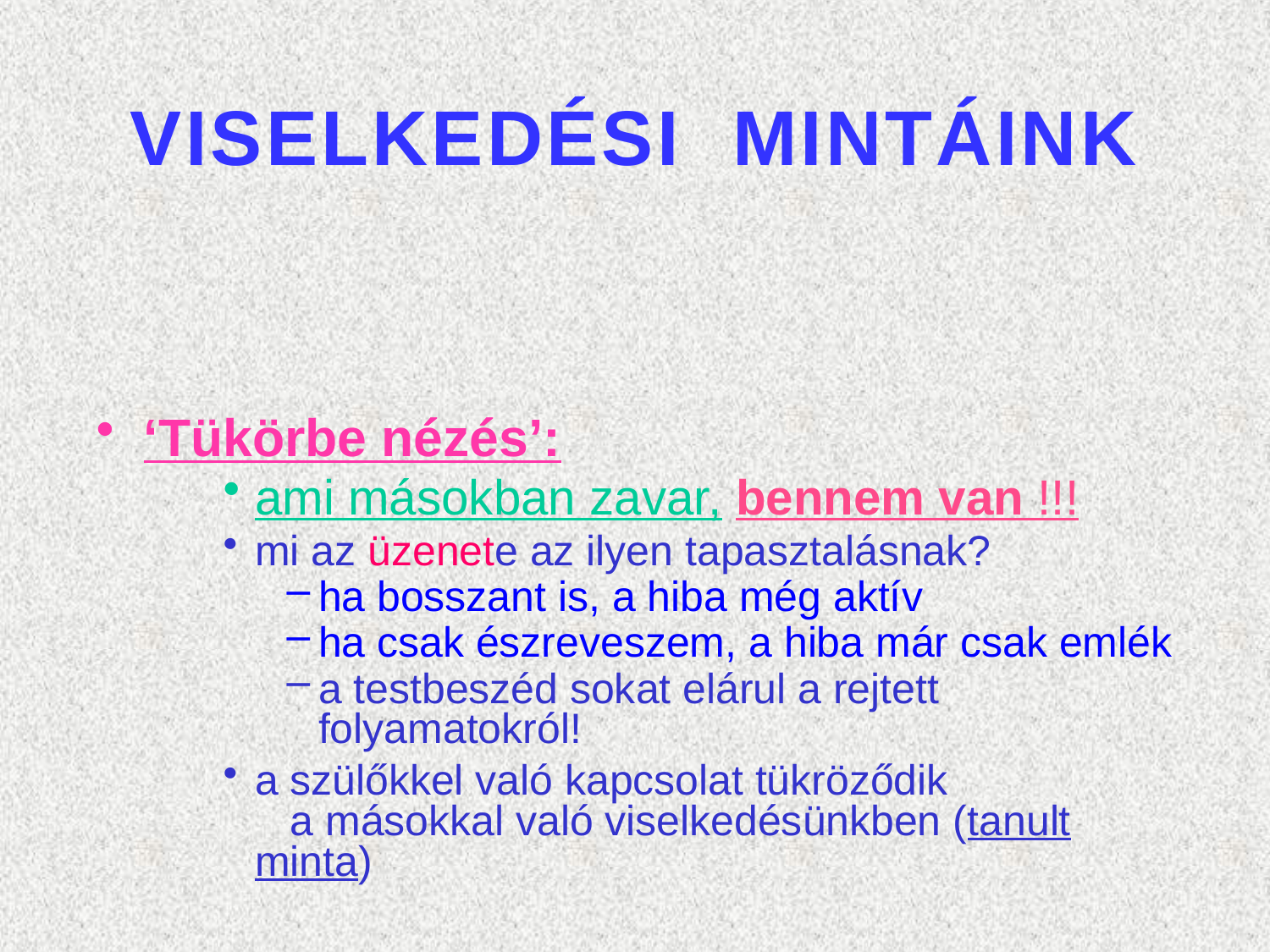

# VISELKEDÉSI  MINTÁINK

‘Tükörbe nézés’:
ami másokban zavar, bennem van !!!
mi az üzenete az ilyen tapasztalásnak?
ha bosszant is, a hiba még aktív
ha csak észreveszem, a hiba már csak emlék
a testbeszéd sokat elárul a rejtett folyamatokról!
a szülőkkel való kapcsolat tükröződik
   a másokkal való viselkedésünkben (tanult minta)